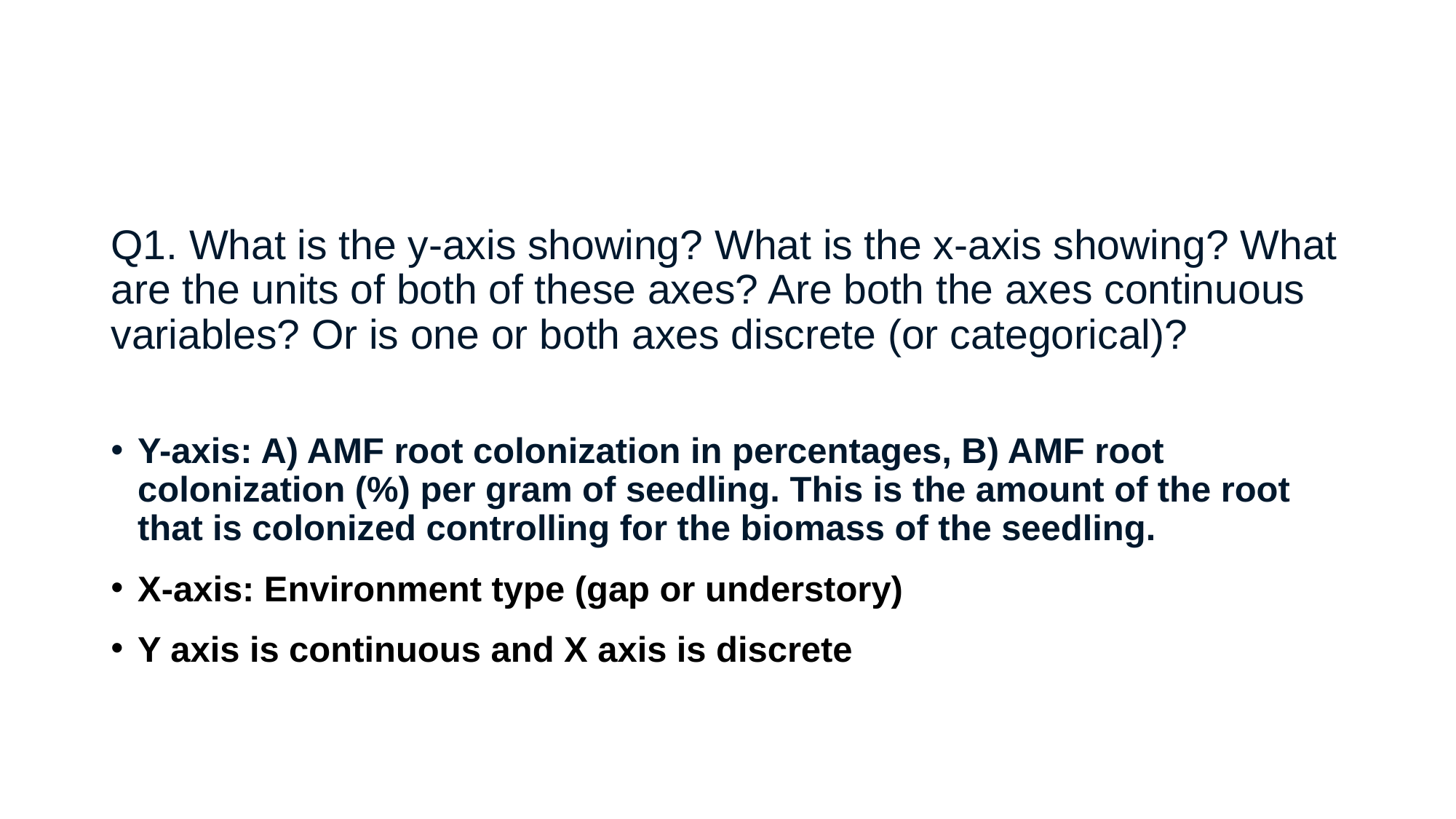

#
Q1. What is the y-axis showing? What is the x-axis showing? What are the units of both of these axes? Are both the axes continuous variables? Or is one or both axes discrete (or categorical)?

Y-axis: A) AMF root colonization in percentages, B) AMF root colonization (%) per gram of seedling. This is the amount of the root that is colonized controlling for the biomass of the seedling.
X-axis: Environment type (gap or understory)
Y axis is continuous and X axis is discrete